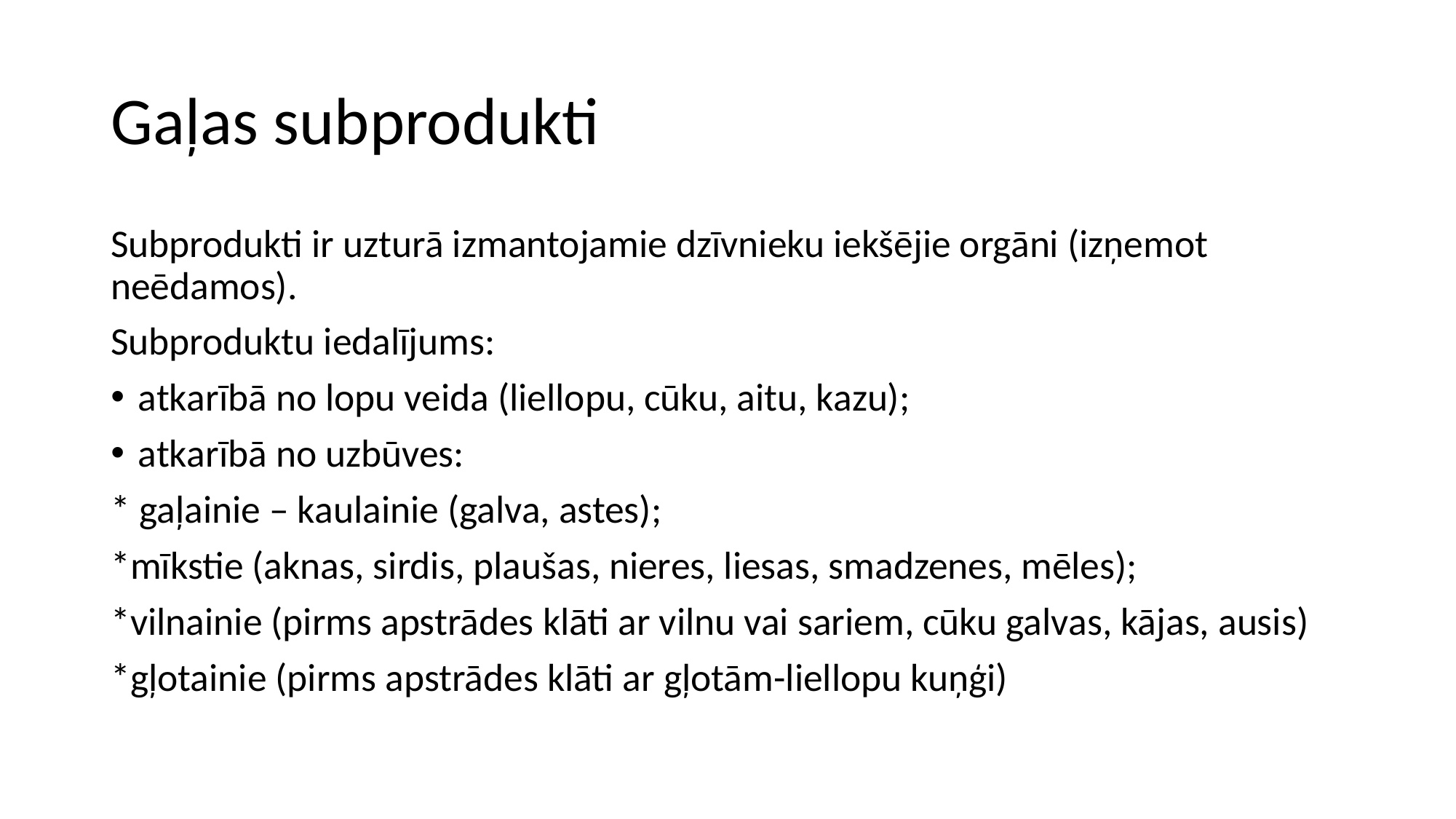

# Gaļas subprodukti
Subprodukti ir uzturā izmantojamie dzīvnieku iekšējie orgāni (izņemot neēdamos).
Subproduktu iedalījums:
atkarībā no lopu veida (liellopu, cūku, aitu, kazu);
atkarībā no uzbūves:
* gaļainie – kaulainie (galva, astes);
*mīkstie (aknas, sirdis, plaušas, nieres, liesas, smadzenes, mēles);
*vilnainie (pirms apstrādes klāti ar vilnu vai sariem, cūku galvas, kājas, ausis)
*gļotainie (pirms apstrādes klāti ar gļotām-liellopu kuņģi)